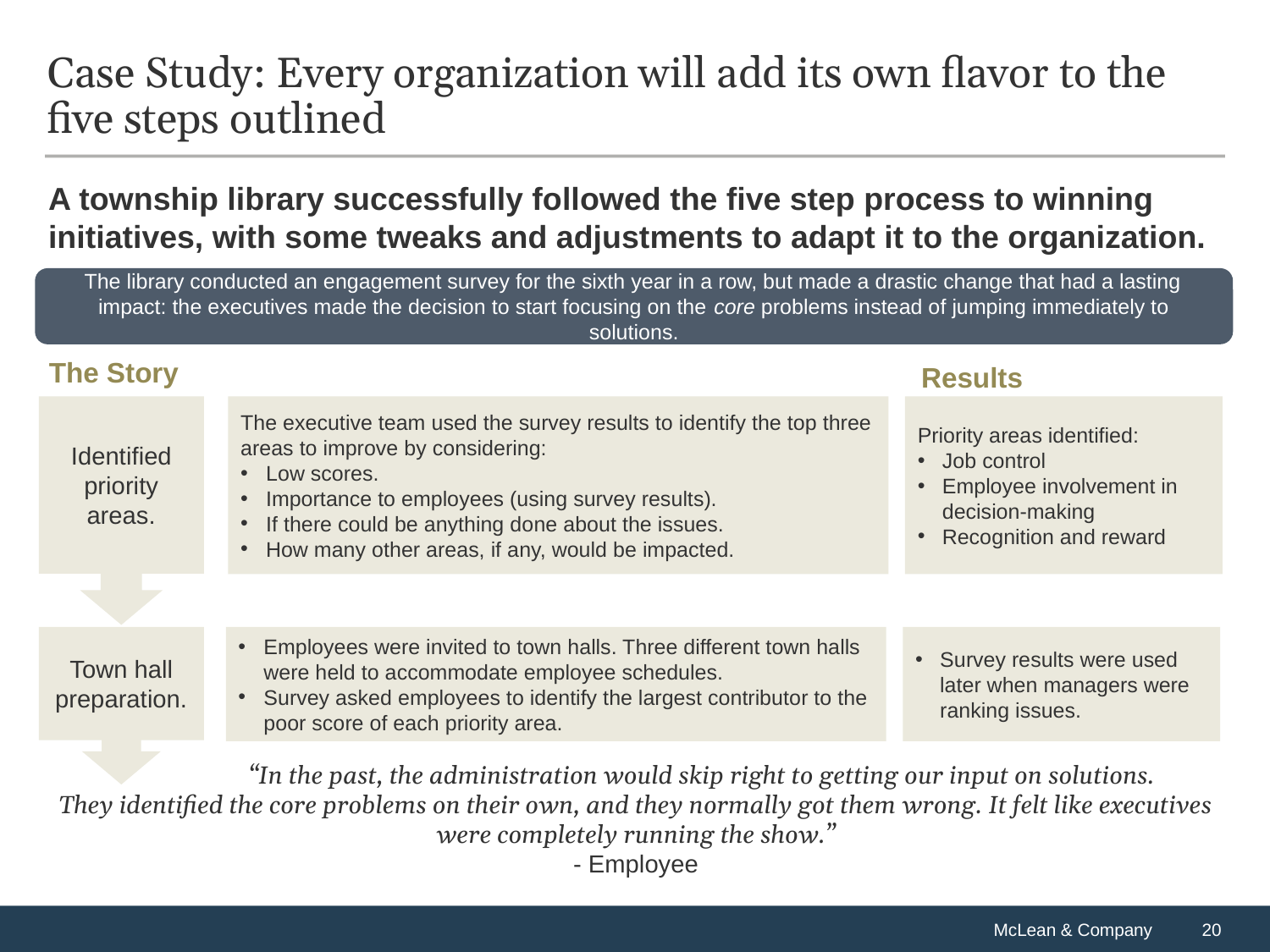

# Case Study: Every organization will add its own flavor to the five steps outlined
A township library successfully followed the five step process to winning initiatives, with some tweaks and adjustments to adapt it to the organization.
The library conducted an engagement survey for the sixth year in a row, but made a drastic change that had a lasting impact: the executives made the decision to start focusing on the core problems instead of jumping immediately to solutions.
The Story
Results
Identified priority areas.
The executive team used the survey results to identify the top three areas to improve by considering:
Low scores.
Importance to employees (using survey results).
If there could be anything done about the issues.
How many other areas, if any, would be impacted.
Priority areas identified:
Job control
Employee involvement in decision-making
Recognition and reward
Town hall preparation.
Employees were invited to town halls. Three different town halls were held to accommodate employee schedules.
Survey asked employees to identify the largest contributor to the poor score of each priority area.
Survey results were used later when managers were ranking issues.
      	  “In the past, the administration would skip right to getting our input on solutions.
They identified the core problems on their own, and they normally got them wrong. It felt like executives were completely running the show.”
- Employee